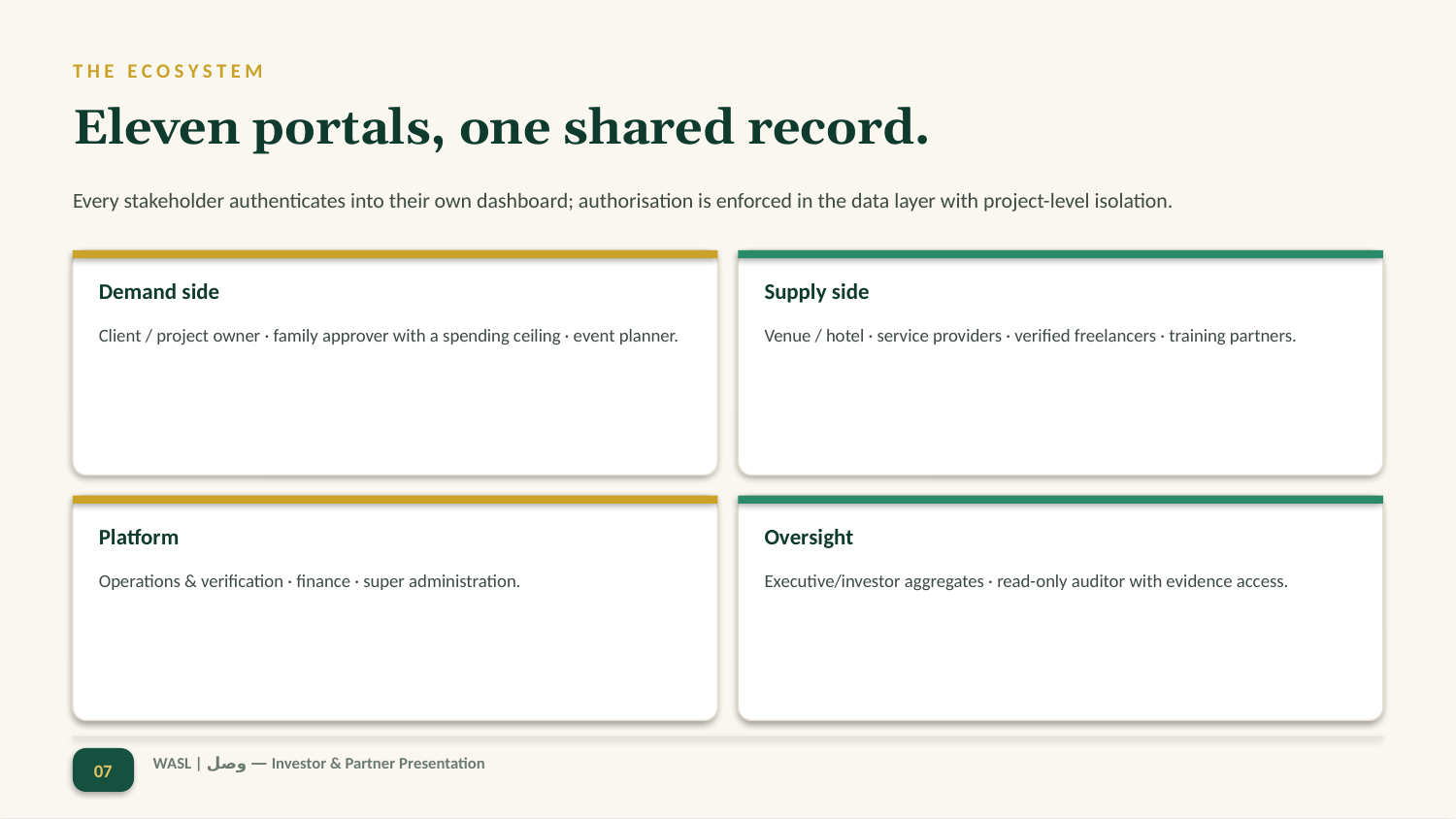

THE ECOSYSTEM
Eleven portals, one shared record.
Every stakeholder authenticates into their own dashboard; authorisation is enforced in the data layer with project-level isolation.

Demand side
Supply side
Client / project owner · family approver with a spending ceiling · event planner.
Venue / hotel · service providers · verified freelancers · training partners.

Platform
Oversight
Operations & verification · finance · super administration.
Executive/investor aggregates · read-only auditor with evidence access.

07
WASL | وصل — Investor & Partner Presentation